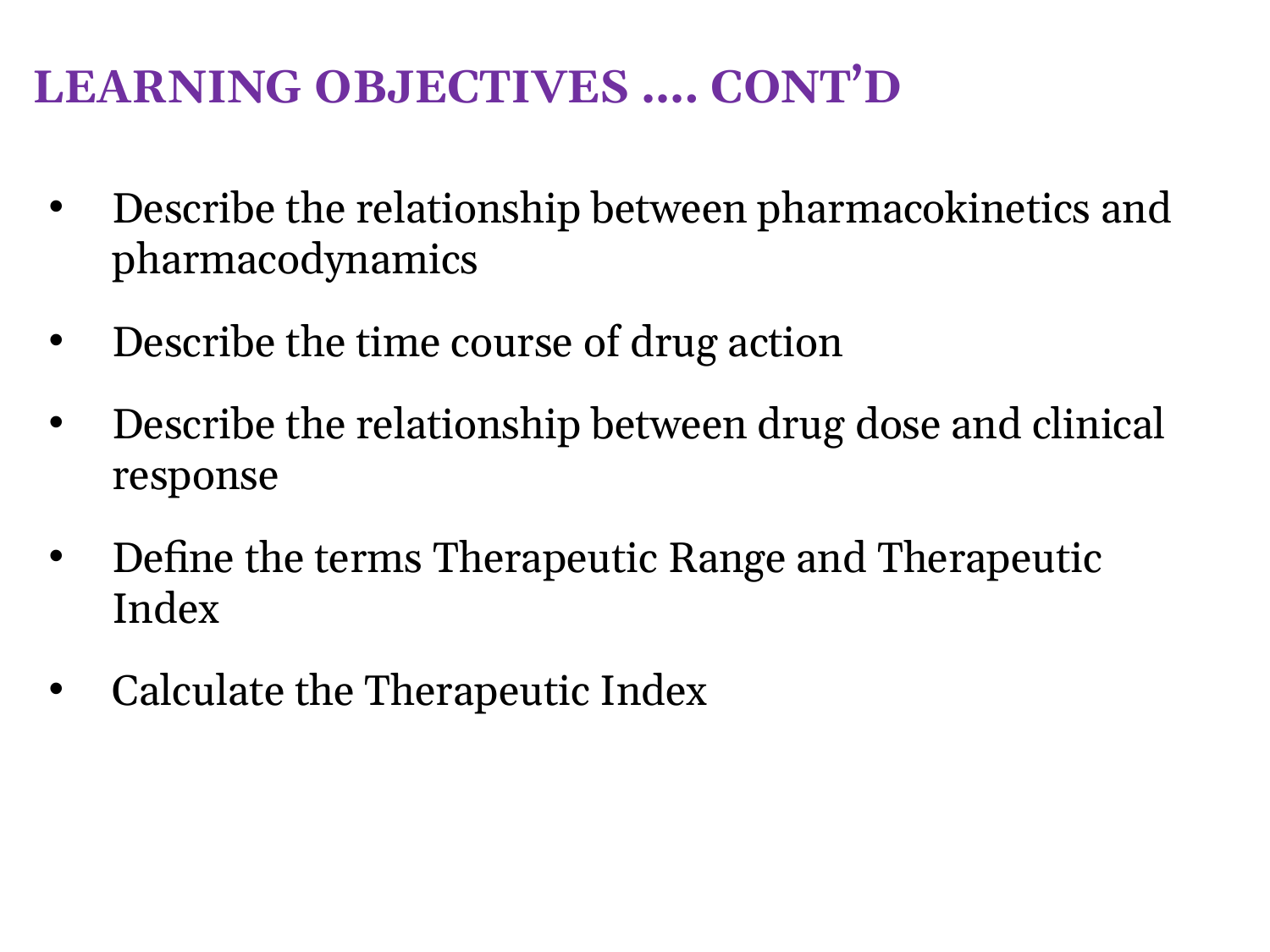

LEARNING OBJECTIVES …. CONT’D
Describe the relationship between pharmacokinetics and pharmacodynamics
Describe the time course of drug action
Describe the relationship between drug dose and clinical response
Define the terms Therapeutic Range and Therapeutic Index
Calculate the Therapeutic Index